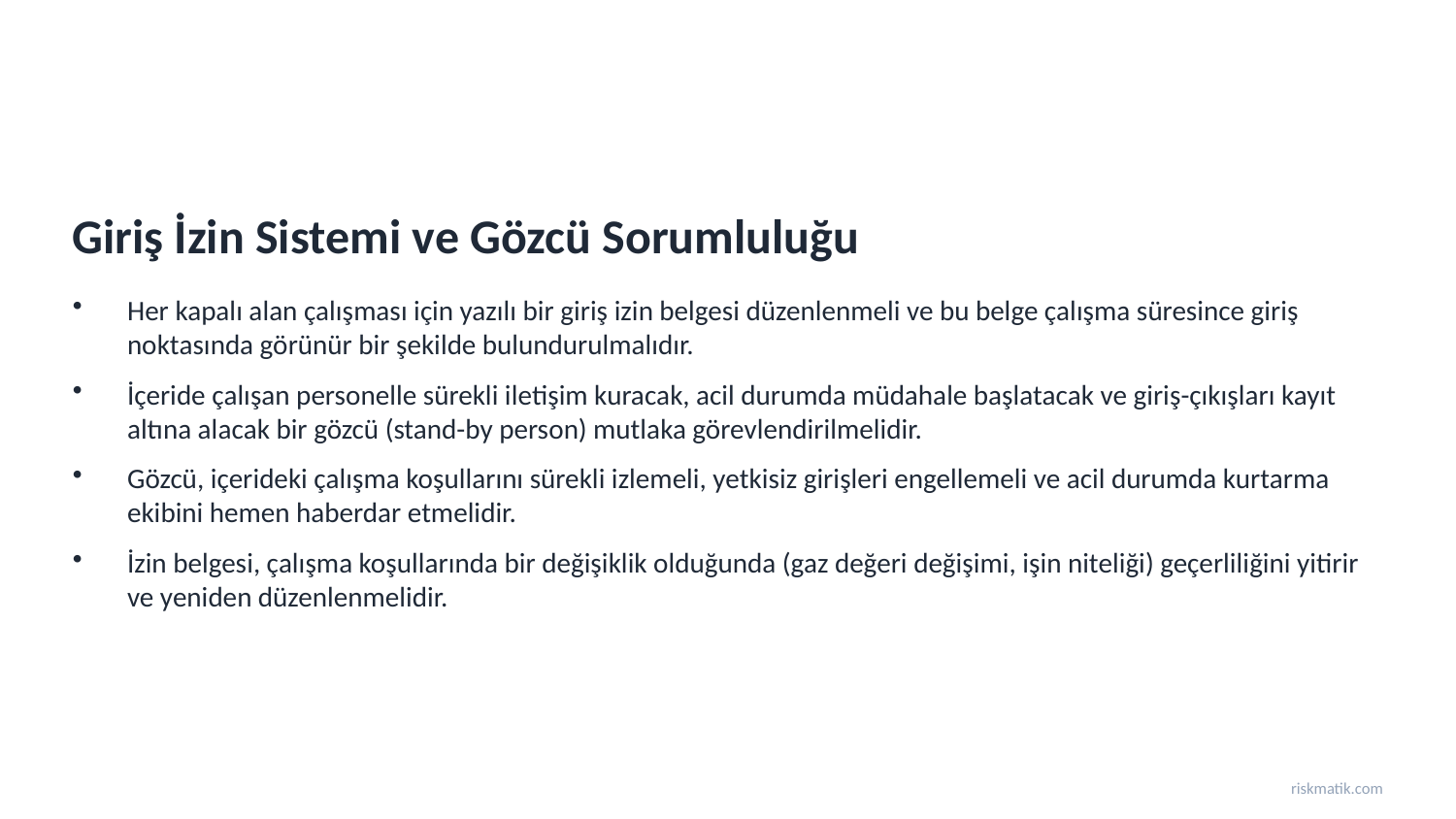

Giriş İzin Sistemi ve Gözcü Sorumluluğu
Her kapalı alan çalışması için yazılı bir giriş izin belgesi düzenlenmeli ve bu belge çalışma süresince giriş noktasında görünür bir şekilde bulundurulmalıdır.
İçeride çalışan personelle sürekli iletişim kuracak, acil durumda müdahale başlatacak ve giriş-çıkışları kayıt altına alacak bir gözcü (stand-by person) mutlaka görevlendirilmelidir.
Gözcü, içerideki çalışma koşullarını sürekli izlemeli, yetkisiz girişleri engellemeli ve acil durumda kurtarma ekibini hemen haberdar etmelidir.
İzin belgesi, çalışma koşullarında bir değişiklik olduğunda (gaz değeri değişimi, işin niteliği) geçerliliğini yitirir ve yeniden düzenlenmelidir.
riskmatik.com